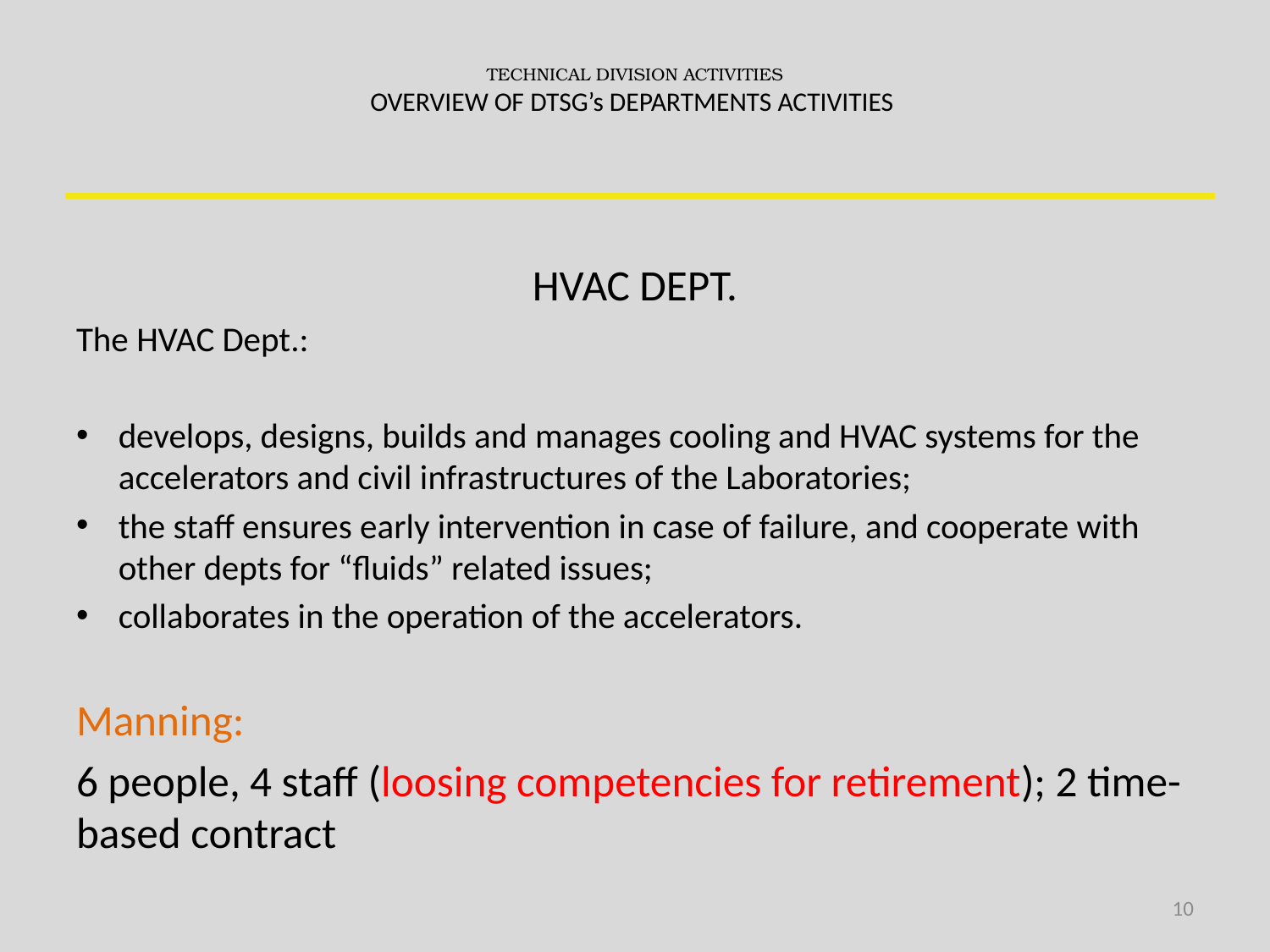

# TECHNICAL DIVISION ACTIVITIES OVERVIEW OF DTSG’s DEPARTMENTS ACTIVITIES

HVAC DEPT.
The HVAC Dept.:

develops, designs, builds and manages cooling and HVAC systems for the accelerators and civil infrastructures of the Laboratories;
the staff ensures early intervention in case of failure, and cooperate with other depts for “fluids” related issues;
collaborates in the operation of the accelerators.

Manning:
6 people, 4 staff (loosing competencies for retirement); 2 time-based contract

10